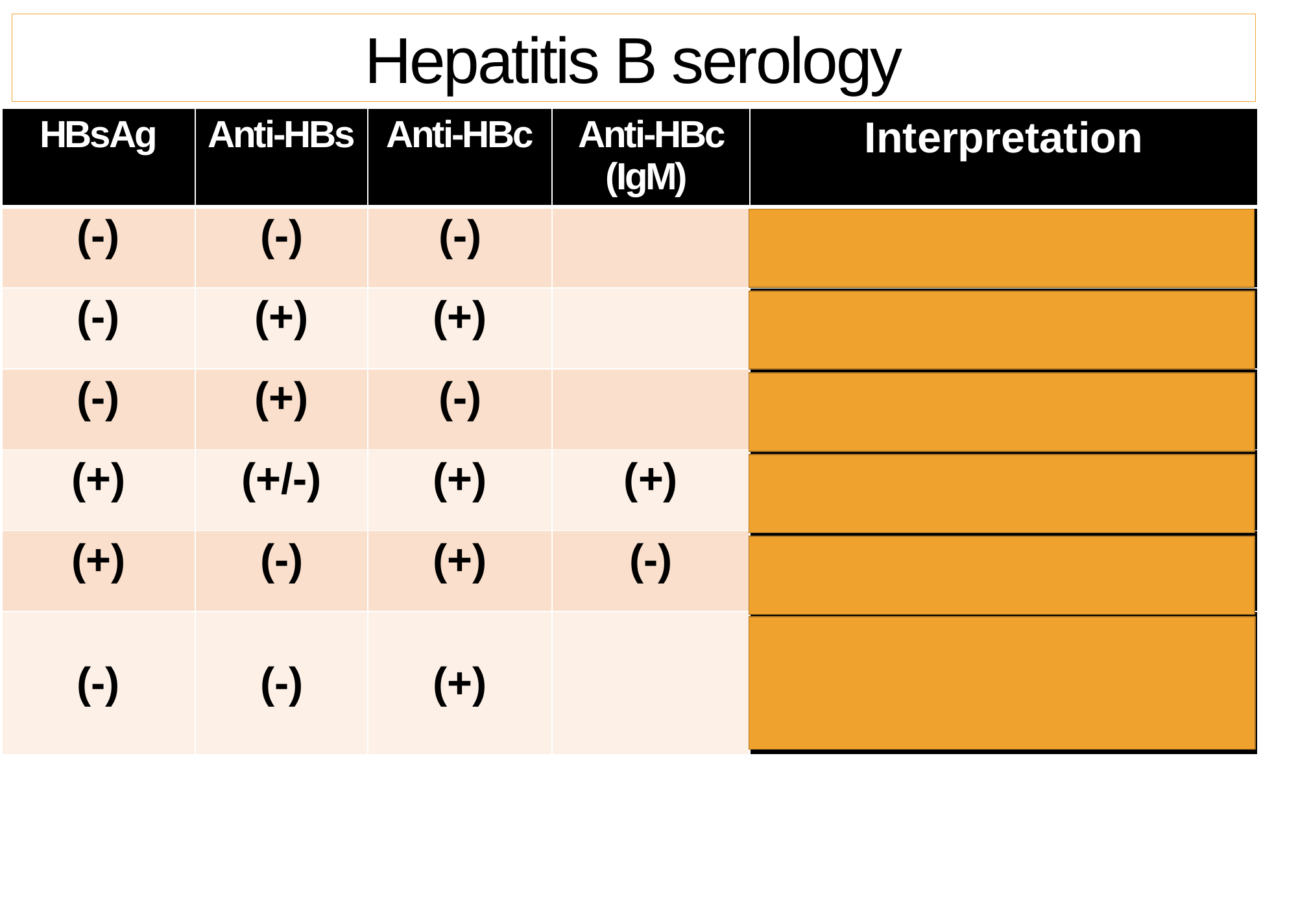

Hepatitis B serology
| HBsAg | Anti-HBs | Anti-HBc | Anti-HBc (IgM) | Interpretation |
| --- | --- | --- | --- | --- |
| (-) | (-) | (-) |  | Susceptible |
| (-) | (+) | (+) |  | Immune after infection |
| (-) | (+) | (-) |  | Immune after vaccine |
| (+) | (+/-) | (+) | (+) | Acute Infection |
| (+) | (-) | (+) | (-) | Chronic Infection |
| (-) | (-) | (+) |  | Resolved infection, Low level chronic infection, False positive (Anti-HBc) |